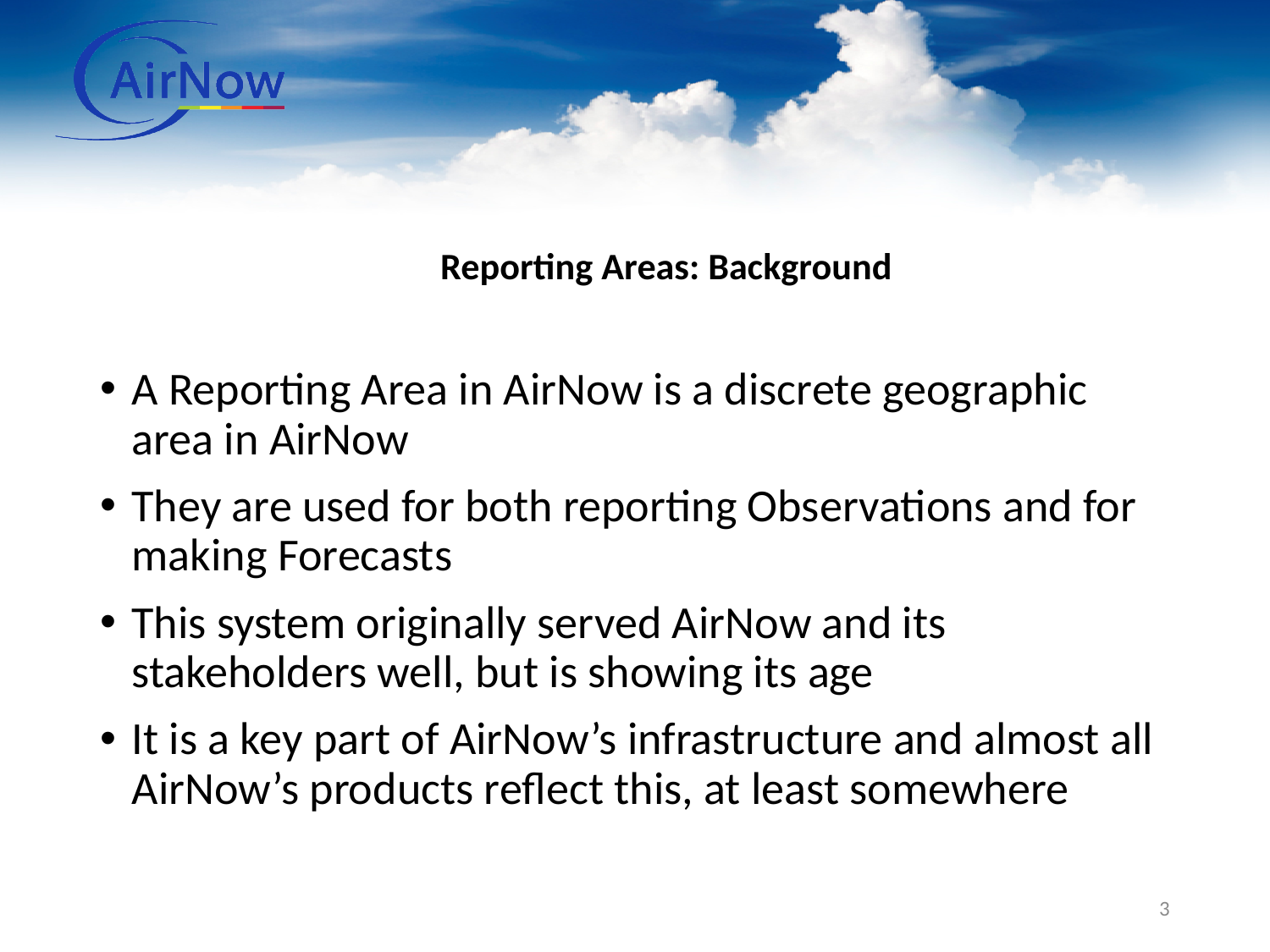

# Reporting Areas: Background
A Reporting Area in AirNow is a discrete geographic area in AirNow
They are used for both reporting Observations and for making Forecasts
This system originally served AirNow and its stakeholders well, but is showing its age
It is a key part of AirNow’s infrastructure and almost all AirNow’s products reflect this, at least somewhere
3